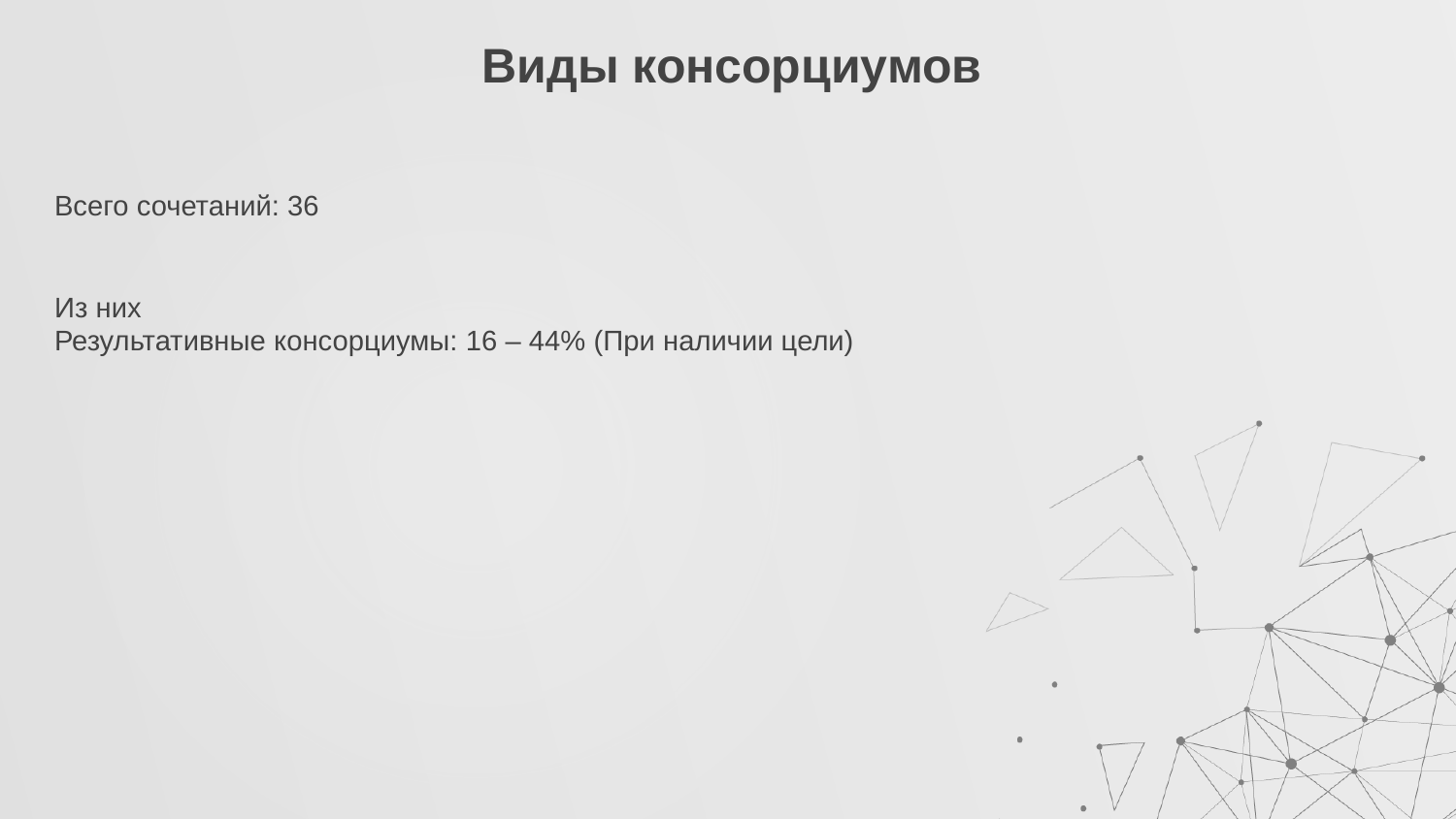

# Виды консорциумов
Всего сочетаний: 36

Из них
Результативные консорциумы: 16 – 44% (При наличии цели)